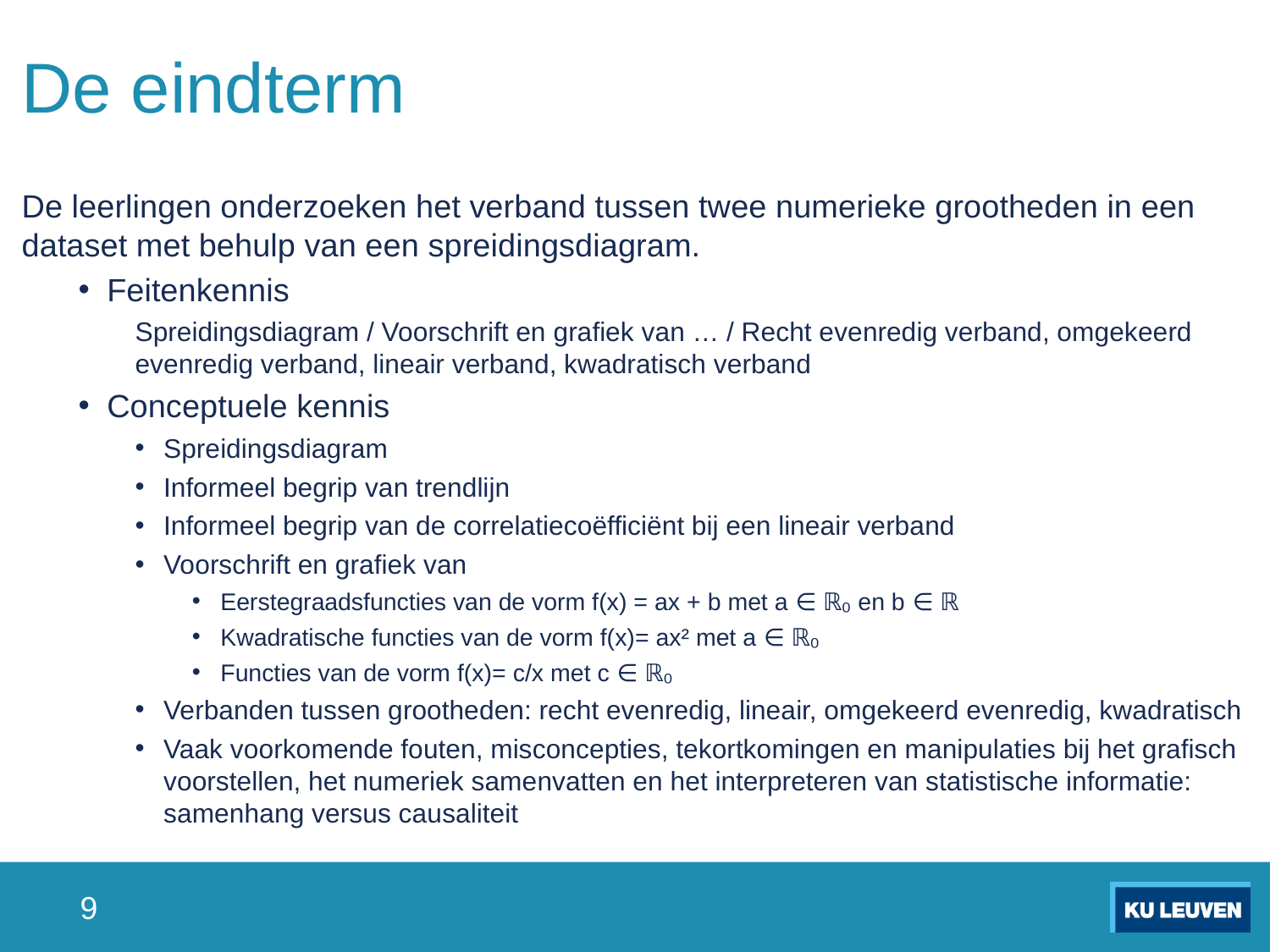

# De eindterm
De leerlingen onderzoeken het verband tussen twee numerieke grootheden in een dataset met behulp van een spreidingsdiagram.
Feitenkennis
Spreidingsdiagram / Voorschrift en grafiek van … / Recht evenredig verband, omgekeerd evenredig verband, lineair verband, kwadratisch verband
Conceptuele kennis
Spreidingsdiagram
Informeel begrip van trendlijn
Informeel begrip van de correlatiecoëfficiënt bij een lineair verband
Voorschrift en grafiek van
Eerstegraadsfuncties van de vorm f(x) = ax + b met a ∈ ℝ₀ en b ∈ ℝ
Kwadratische functies van de vorm f(x)= ax² met a ∈ ℝ₀
Functies van de vorm f(x)= c/x met c ∈ ℝ₀
Verbanden tussen grootheden: recht evenredig, lineair, omgekeerd evenredig, kwadratisch
Vaak voorkomende fouten, misconcepties, tekortkomingen en manipulaties bij het grafisch voorstellen, het numeriek samenvatten en het interpreteren van statistische informatie: samenhang versus causaliteit
9